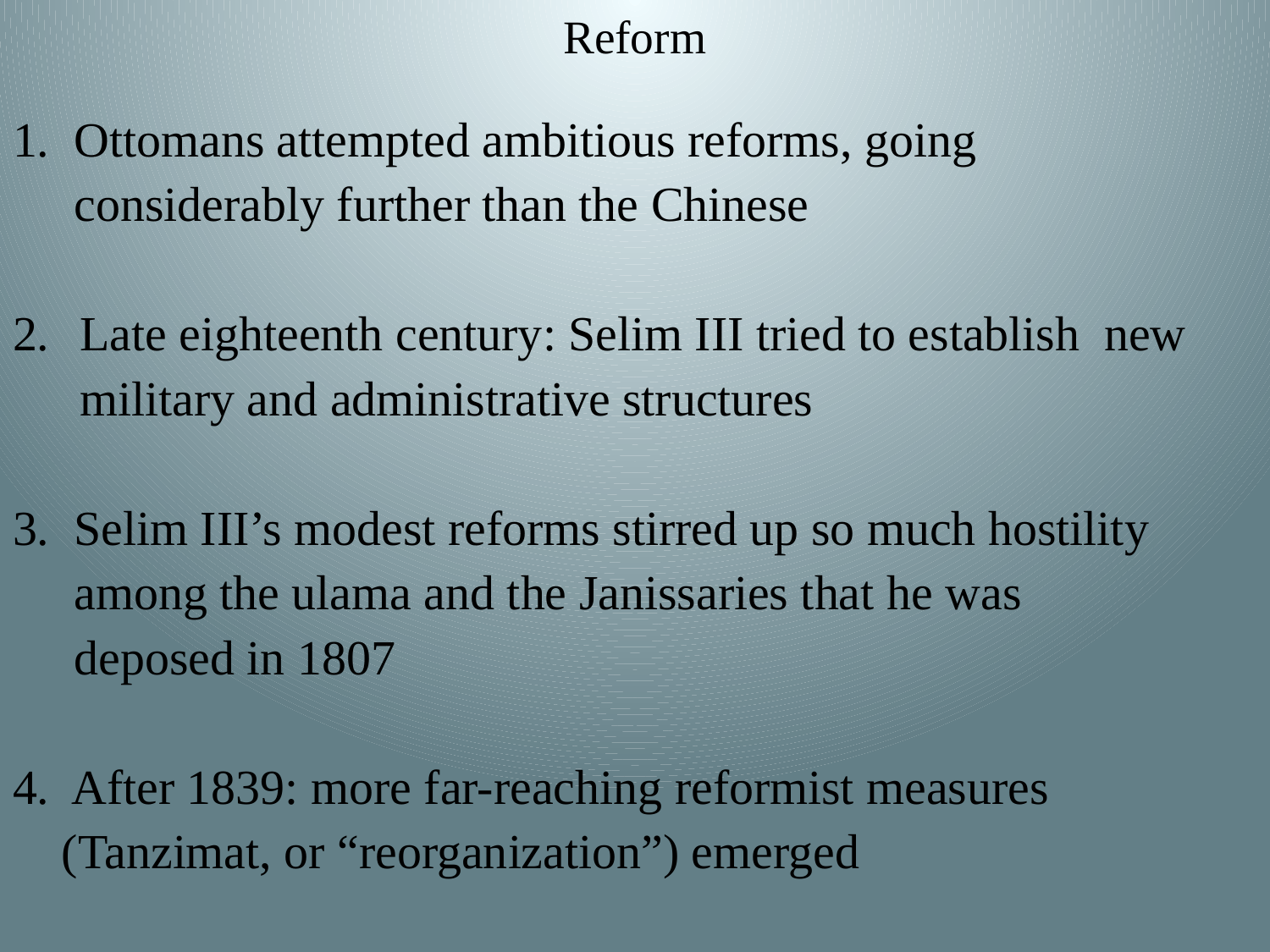

# Reform
1.  Ottomans attempted ambitious reforms, going
     considerably further than the Chinese

Late eighteenth century: Selim III tried to establish  new military and administrative structures

3.  Selim III’s modest reforms stirred up so much hostility
     among the ulama and the Janissaries that he was
     deposed in 1807

4.  After 1839: more far-reaching reformist measures
    (Tanzimat, or “reorganization”) emerged